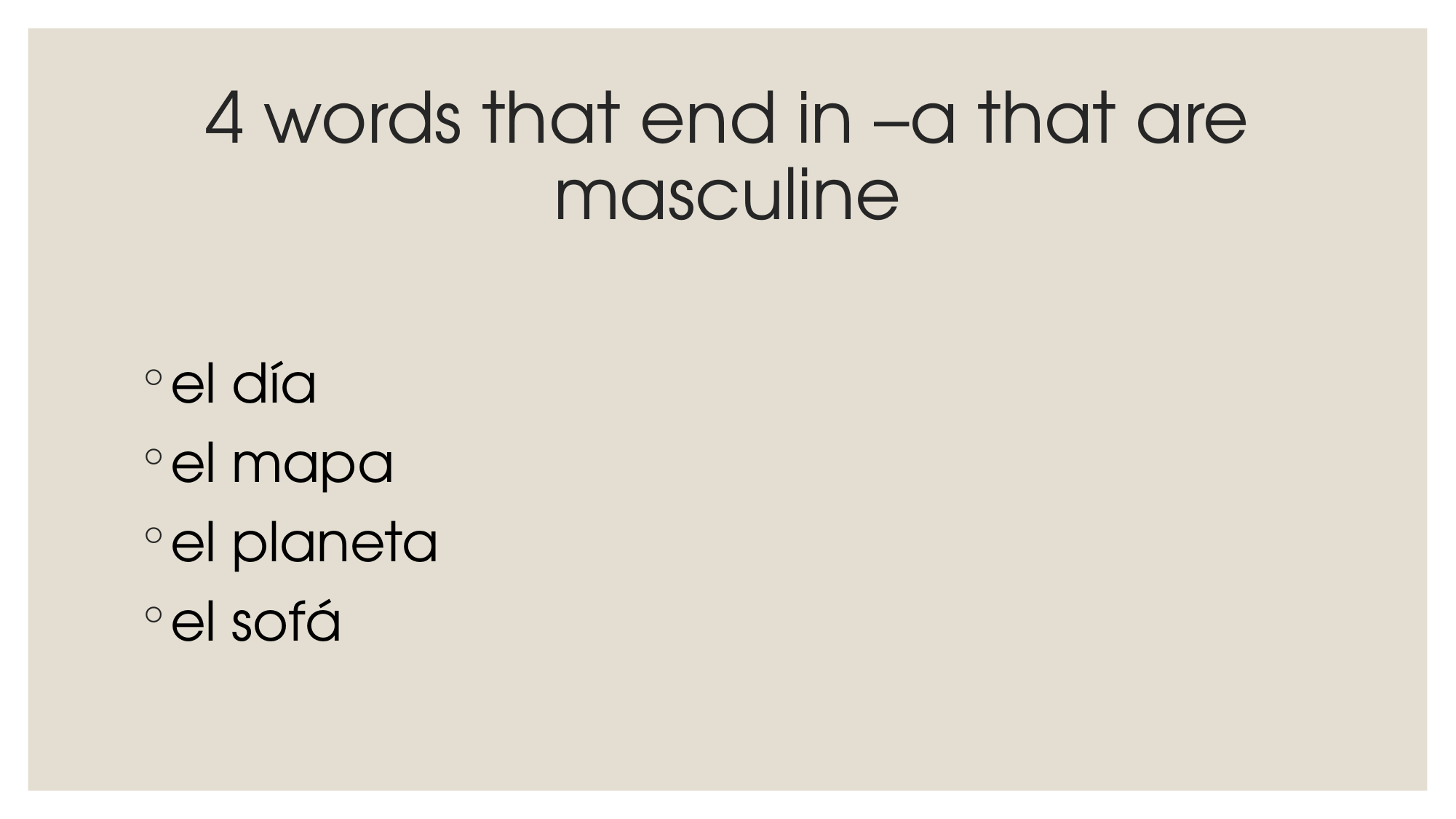

# 4 words that end in –a that are masculine
el día
el mapa
el planeta
el sofá